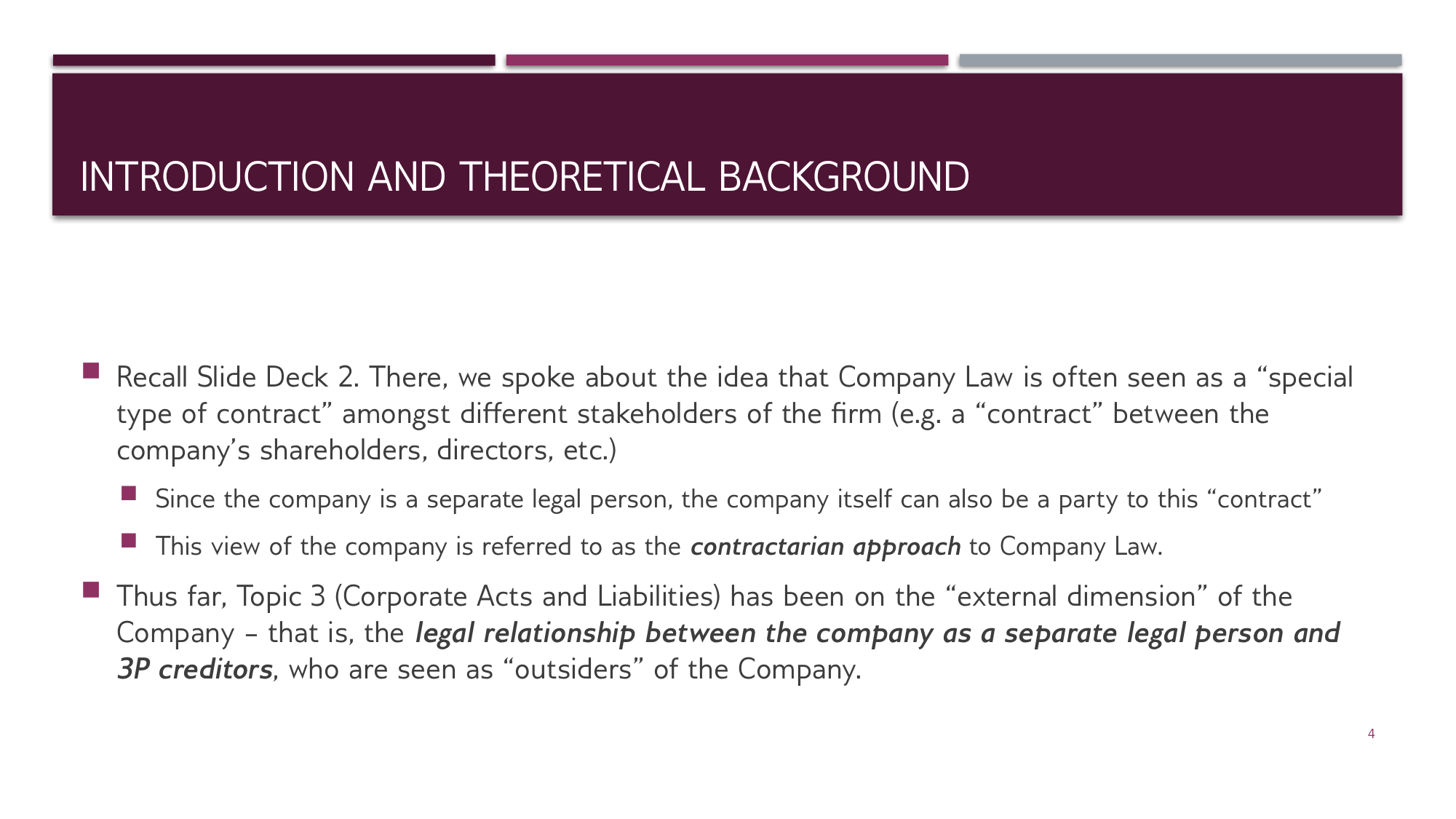

# Introduction and theoretical background
Recall Slide Deck 2. There, we spoke about the idea that Company Law is often seen as a “special type of contract” amongst different stakeholders of the firm (e.g. a “contract” between the company’s shareholders, directors, etc.)
Since the company is a separate legal person, the company itself can also be a party to this “contract”
This view of the company is referred to as the contractarian approach to Company Law.
Thus far, Topic 3 (Corporate Acts and Liabilities) has been on the “external dimension” of the Company – that is, the legal relationship between the company as a separate legal person and 3P creditors, who are seen as “outsiders” of the Company.
4